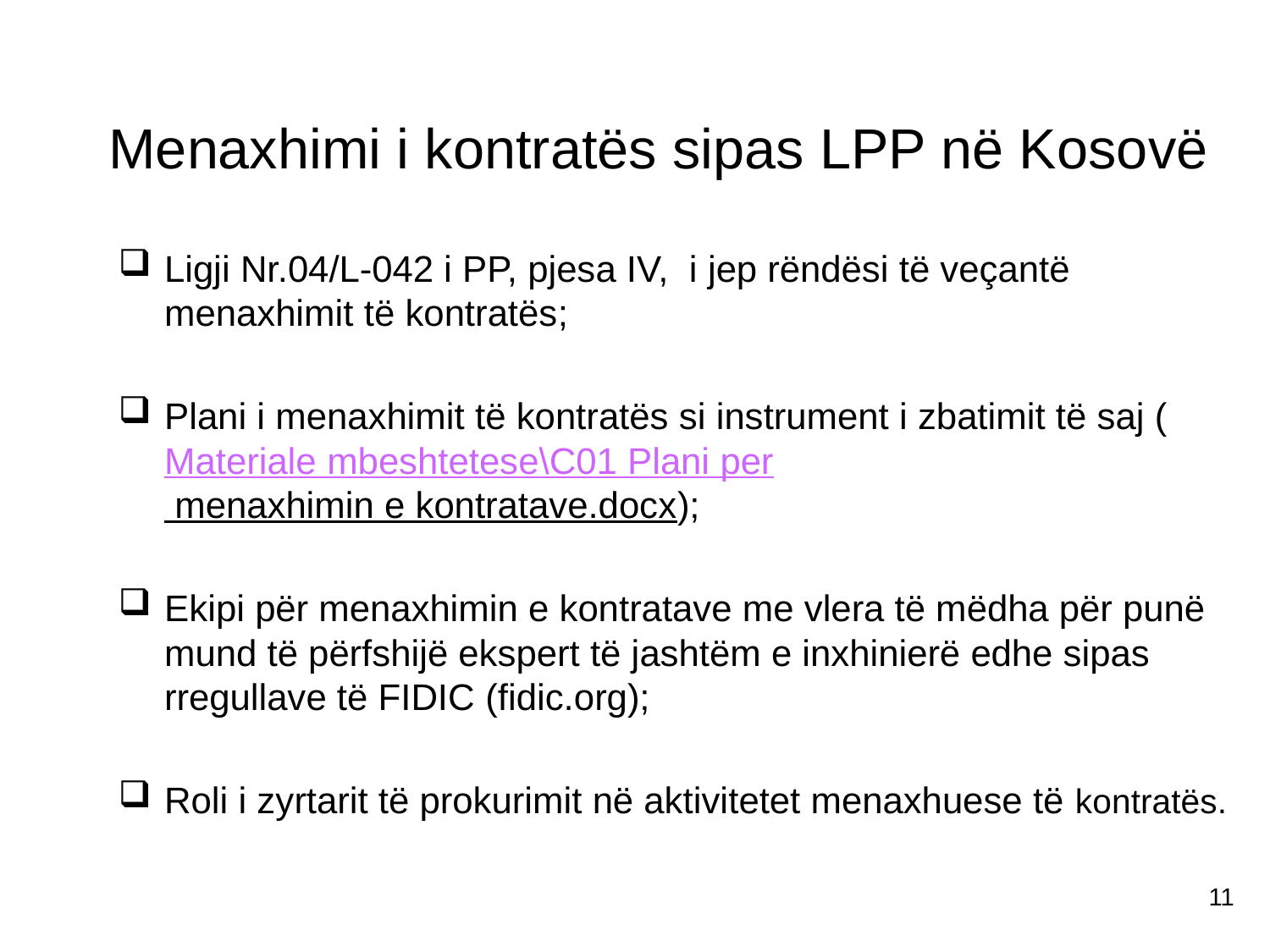

# Menaxhimi i kontratës sipas LPP në Kosovë

Ligji Nr.04/L-042 i PP, pjesa IV,  i jep rëndësi të veçantë menaxhimit të kontratës;

Plani i menaxhimit të kontratës si instrument i zbatimit të saj (Materiale mbeshtetese\C01 Plani per menaxhimin e kontratave.docx);

Ekipi për menaxhimin e kontratave me vlera të mëdha për punë mund të përfshijë ekspert të jashtëm e inxhinierë edhe sipas rregullave të FIDIC (fidic.org);

Roli i zyrtarit të prokurimit në aktivitetet menaxhuese të kontratës.

11